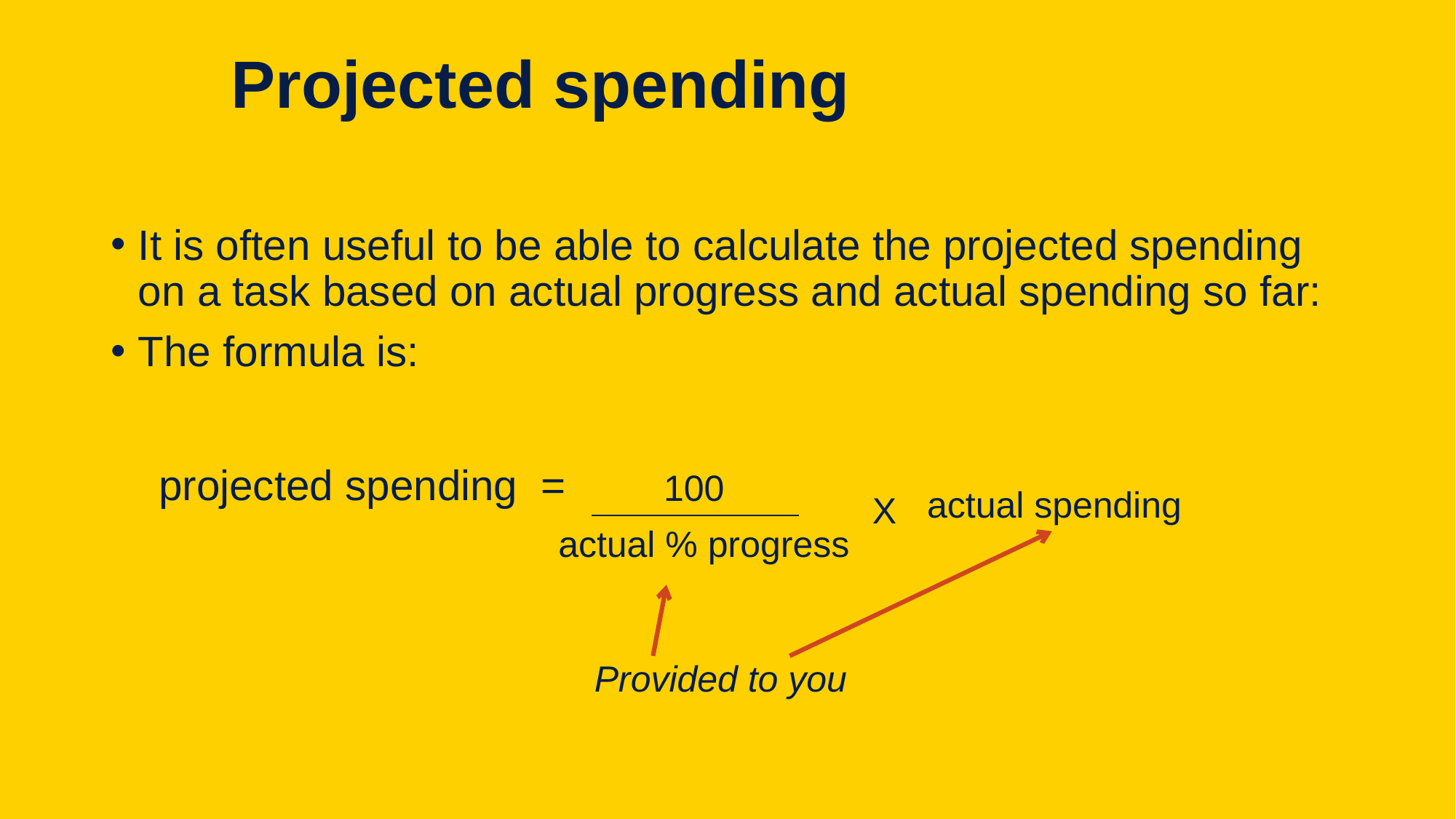

PM: Key Terms
# Projected spending
It is often useful to be able to calculate the projected spending on a task based on actual progress and actual spending so far:
The formula is:

projected spending  =
100
actual spending
X
actual % progress
Provided to you
- Fundamentals of Project Management - Bill Wright- BPP University
12